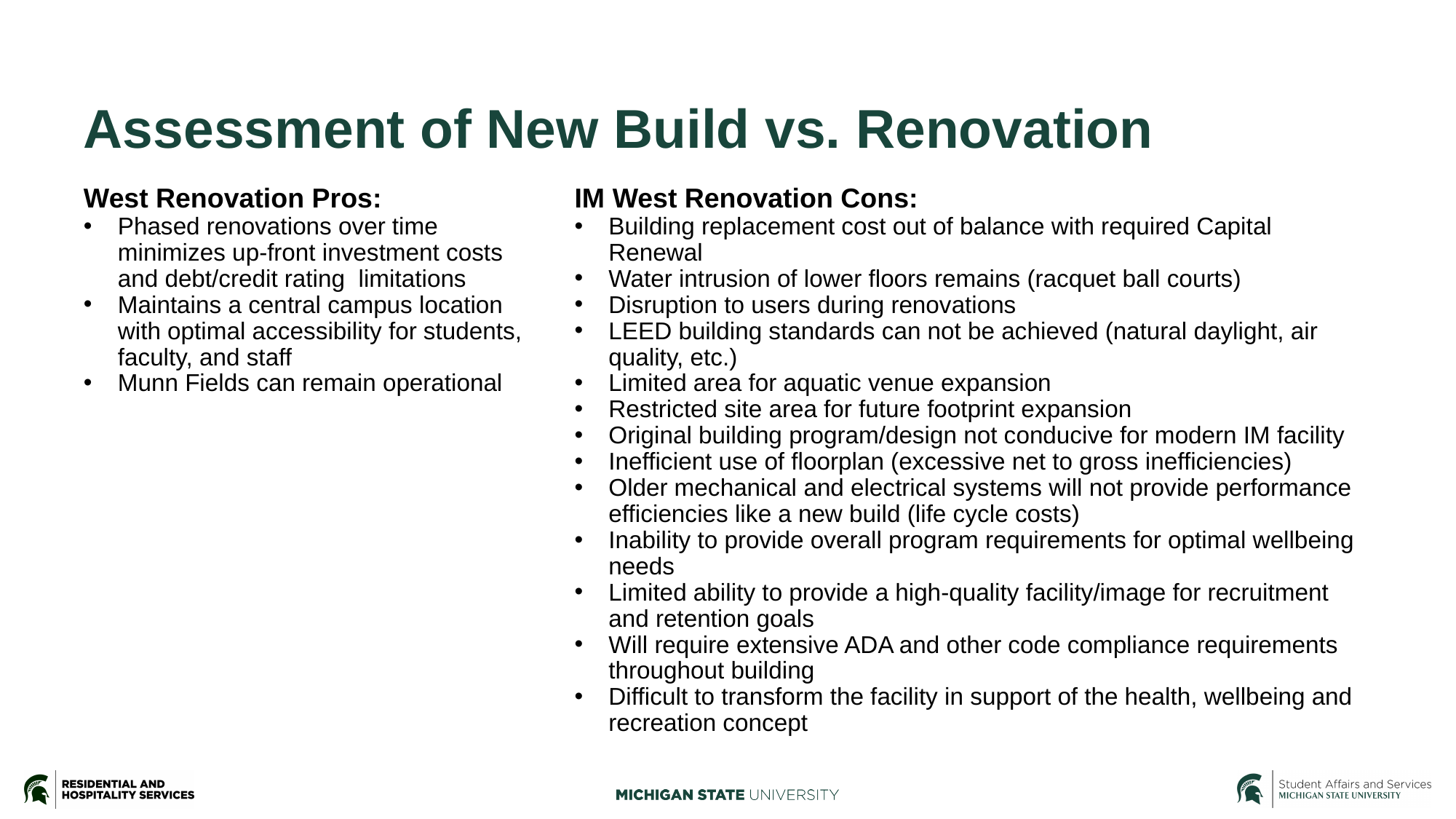

# Assessment of New Build vs. Renovation
West Renovation Pros:
Phased renovations over time minimizes up-front investment costs and debt/credit rating  limitations
Maintains a central campus location with optimal accessibility for students, faculty, and staff
Munn Fields can remain operational

IM West Renovation Cons:
Building replacement cost out of balance with required Capital Renewal
Water intrusion of lower floors remains (racquet ball courts)
Disruption to users during renovations
LEED building standards can not be achieved (natural daylight, air quality, etc.)
Limited area for aquatic venue expansion
Restricted site area for future footprint expansion
Original building program/design not conducive for modern IM facility
Inefficient use of floorplan (excessive net to gross inefficiencies)
Older mechanical and electrical systems will not provide performance efficiencies like a new build (life cycle costs)
Inability to provide overall program requirements for optimal wellbeing needs
Limited ability to provide a high-quality facility/image for recruitment and retention goals
Will require extensive ADA and other code compliance requirements throughout building
Difficult to transform the facility in support of the health, wellbeing and recreation concept